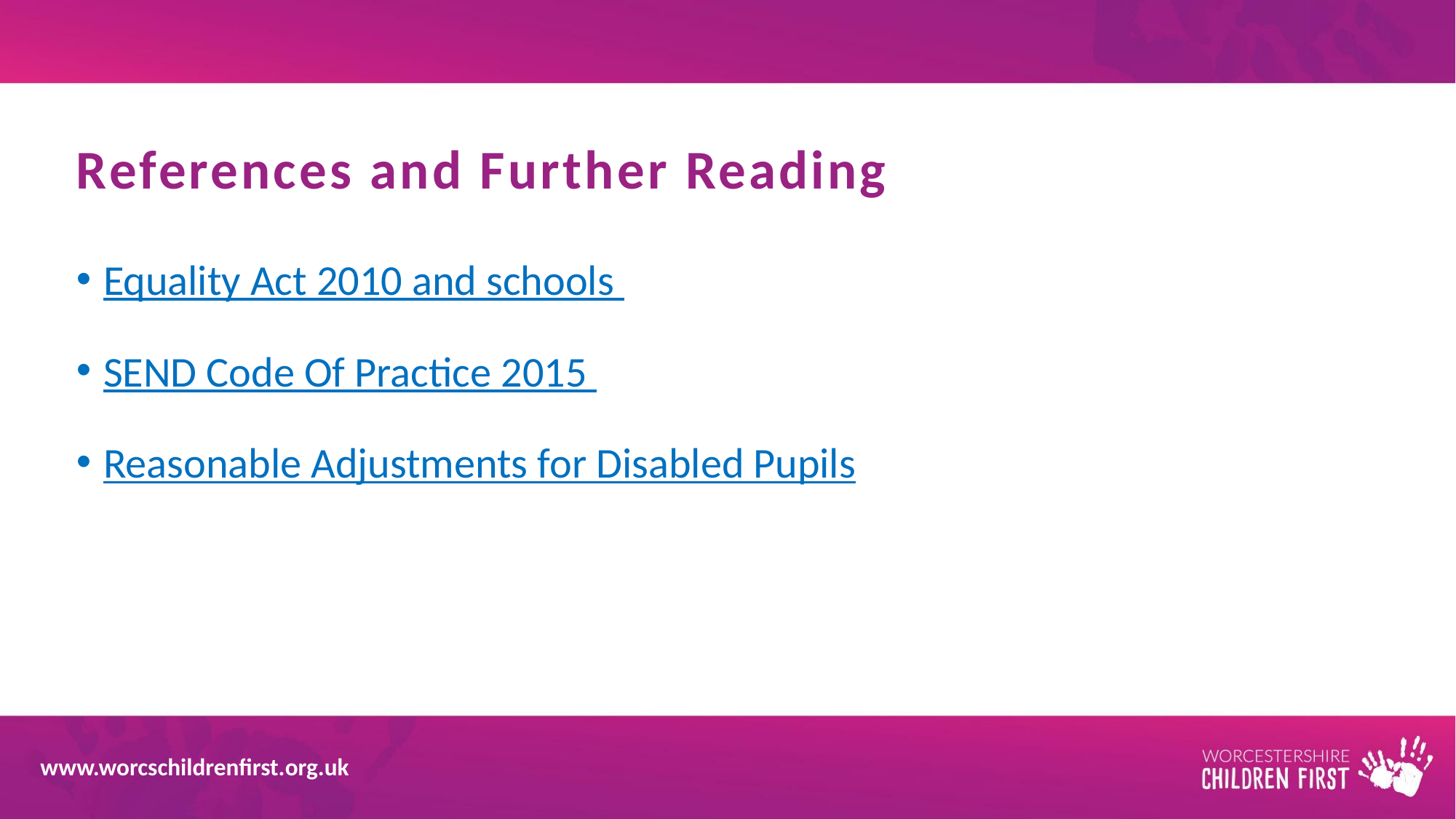

# References and Further Reading

Equality Act 2010 and schools
SEND Code Of Practice 2015
Reasonable Adjustments for Disabled Pupils